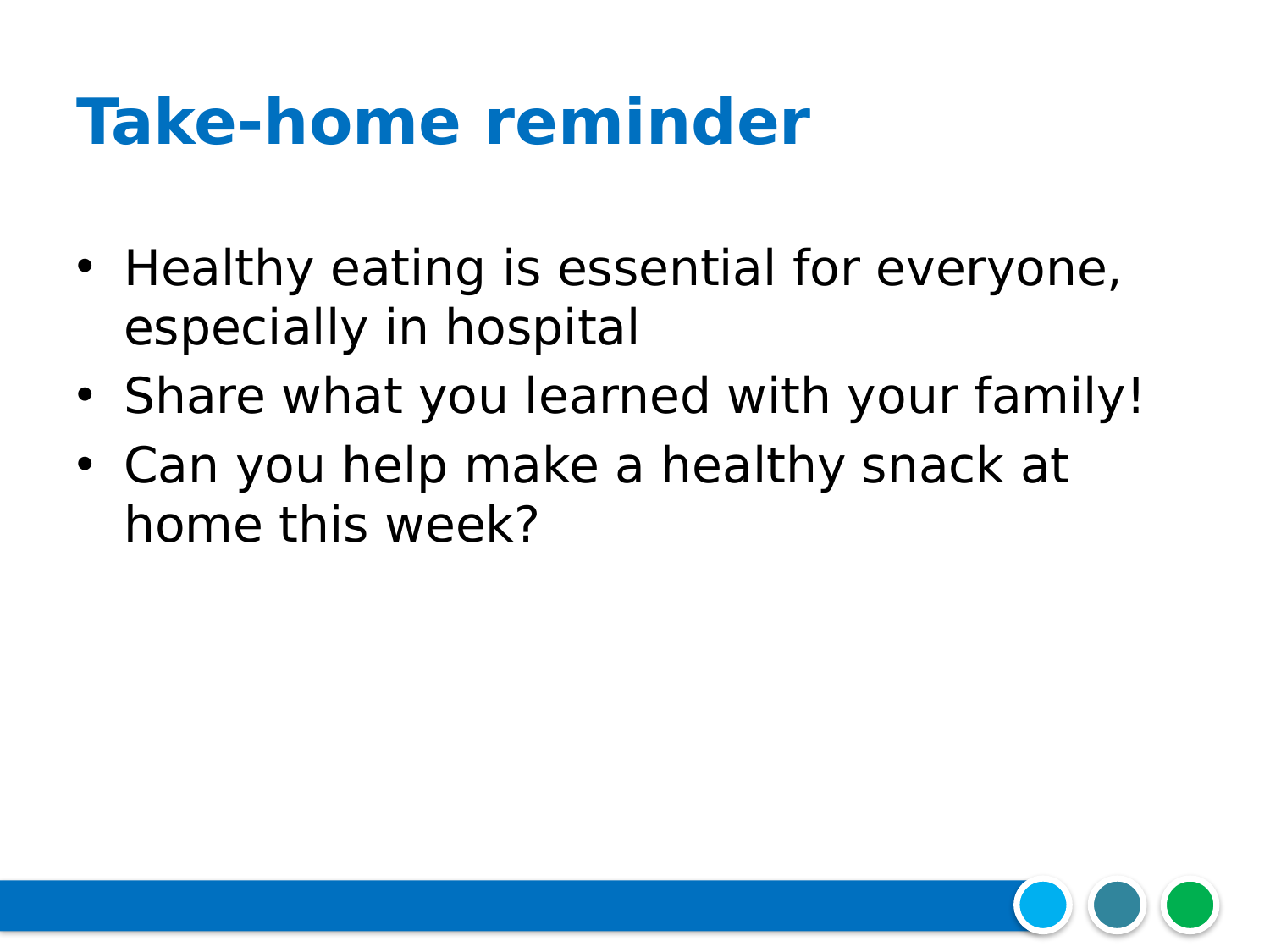

# Take-home reminder
Healthy eating is essential for everyone, especially in hospital
Share what you learned with your family!
Can you help make a healthy snack at home this week?